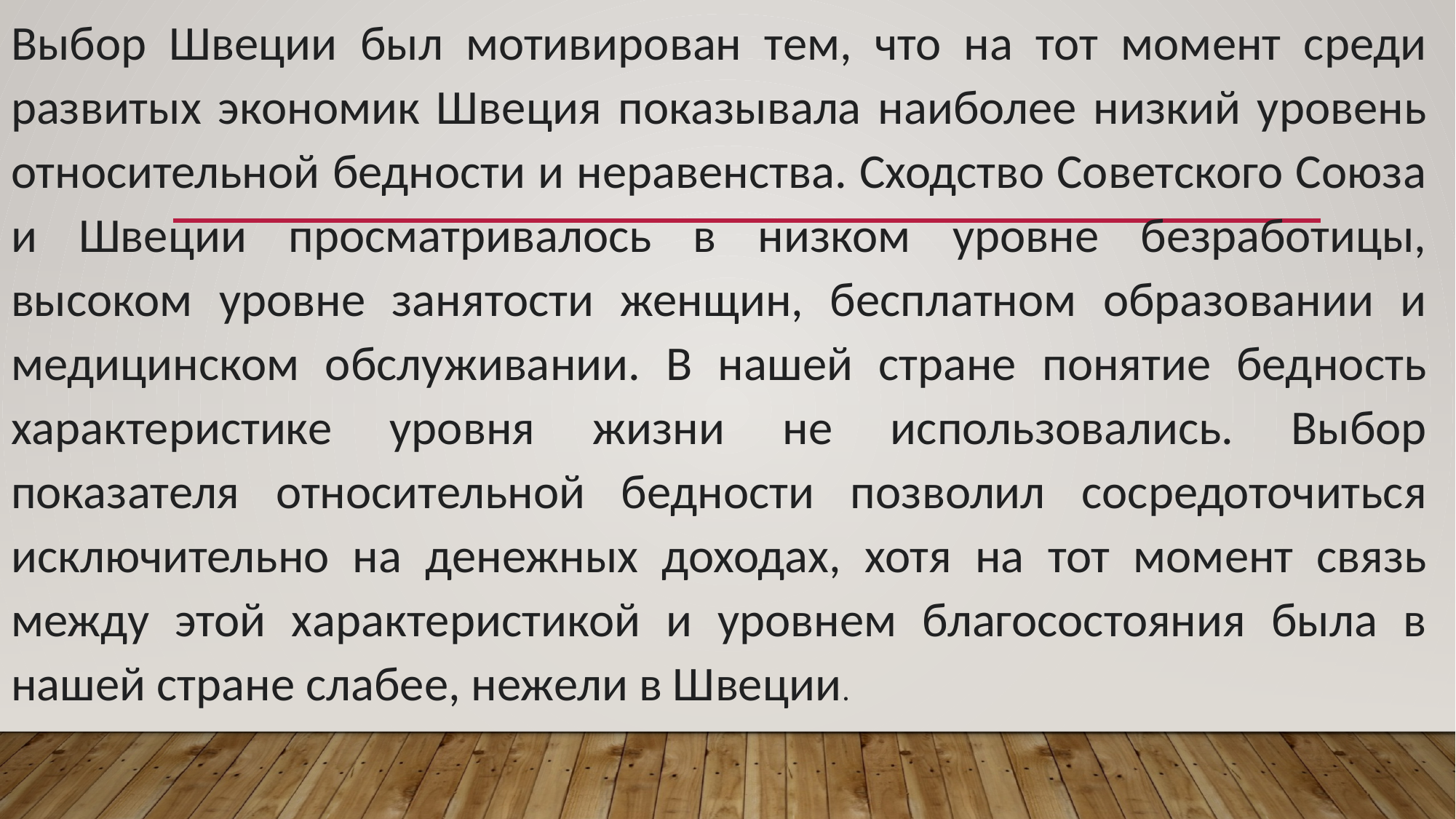

Выбор Швеции был мотивирован тем, что на тот момент среди развитых экономик Швеция показывала наиболее низкий уровень относительной бедности и неравенства. Сходство Советского Союза и Швеции просматривалось в низком уровне безработицы, высоком уровне занятости женщин, бесплатном образовании и медицинском обслуживании. В нашей стране понятие бедность характеристике уровня жизни не использовались. Выбор показателя относительной бедности позволил сосредоточиться исключительно на денежных доходах, хотя на тот момент связь между этой характеристикой и уровнем благосостояния была в нашей стране слабее, нежели в Швеции.